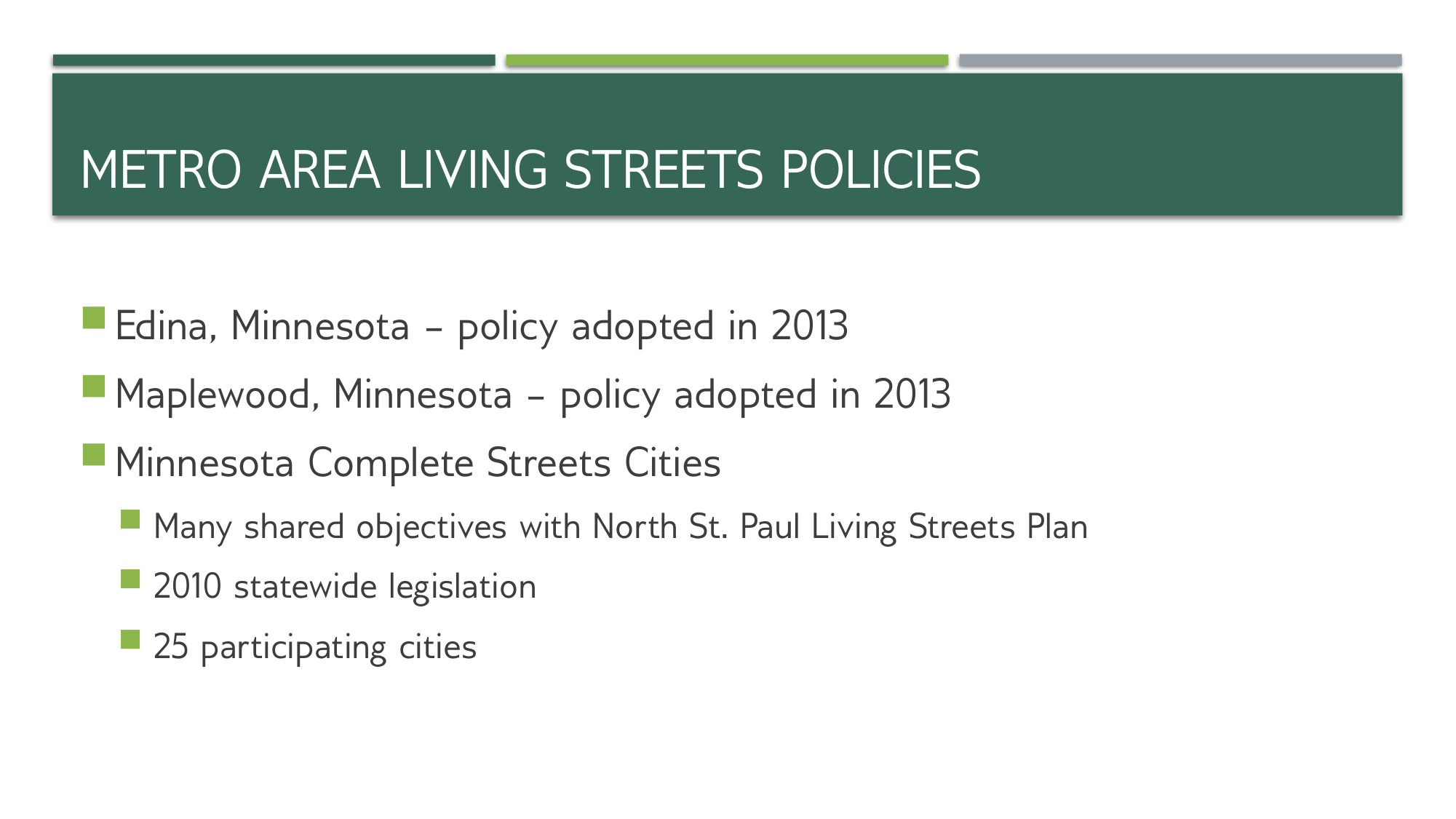

# Metro area living streets policies
Edina, Minnesota – policy adopted in 2013
Maplewood, Minnesota – policy adopted in 2013
Minnesota Complete Streets Cities
Many shared objectives with North St. Paul Living Streets Plan
2010 statewide legislation
25 participating cities